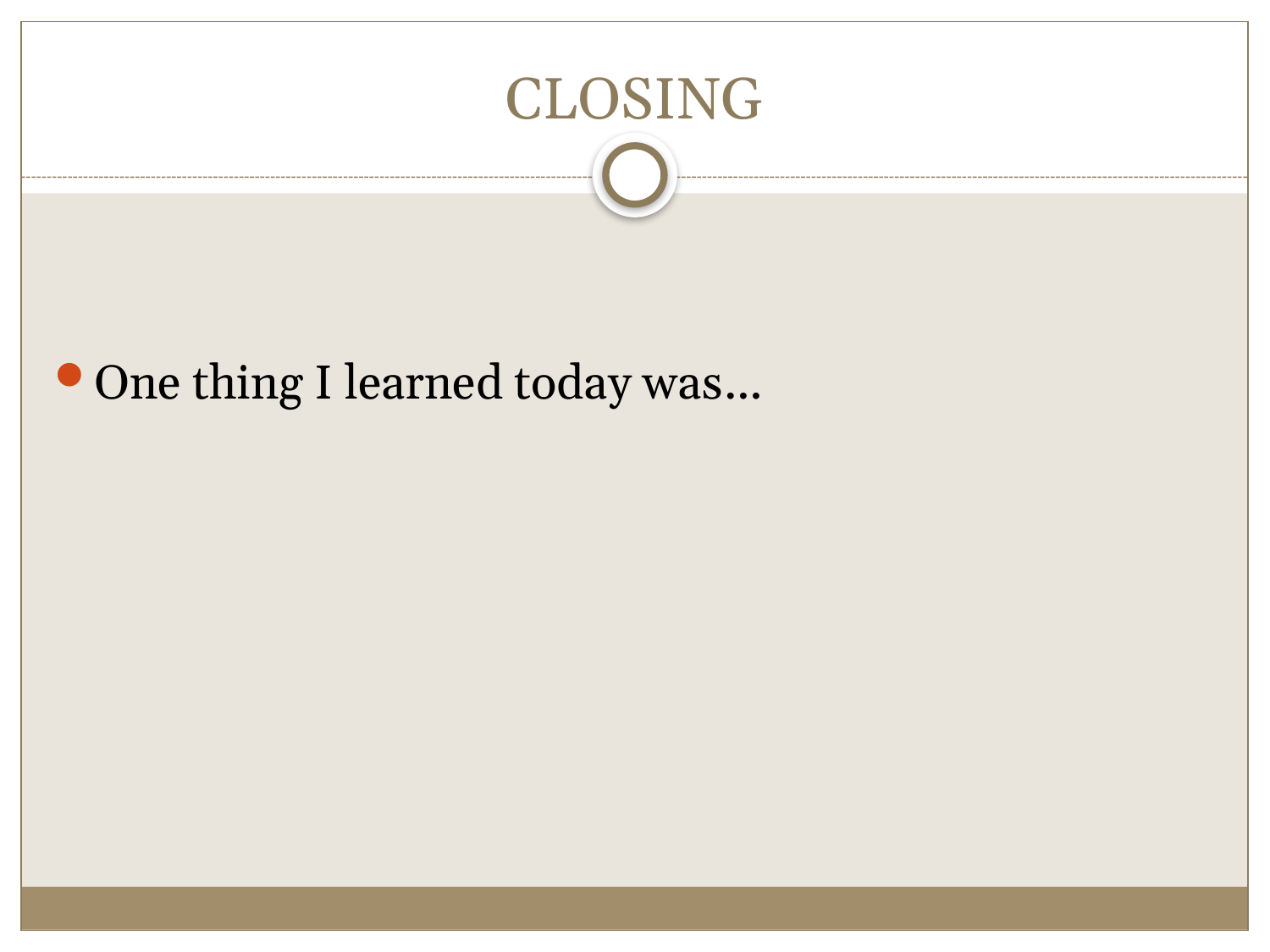

# CLOSING

One thing I learned today was…